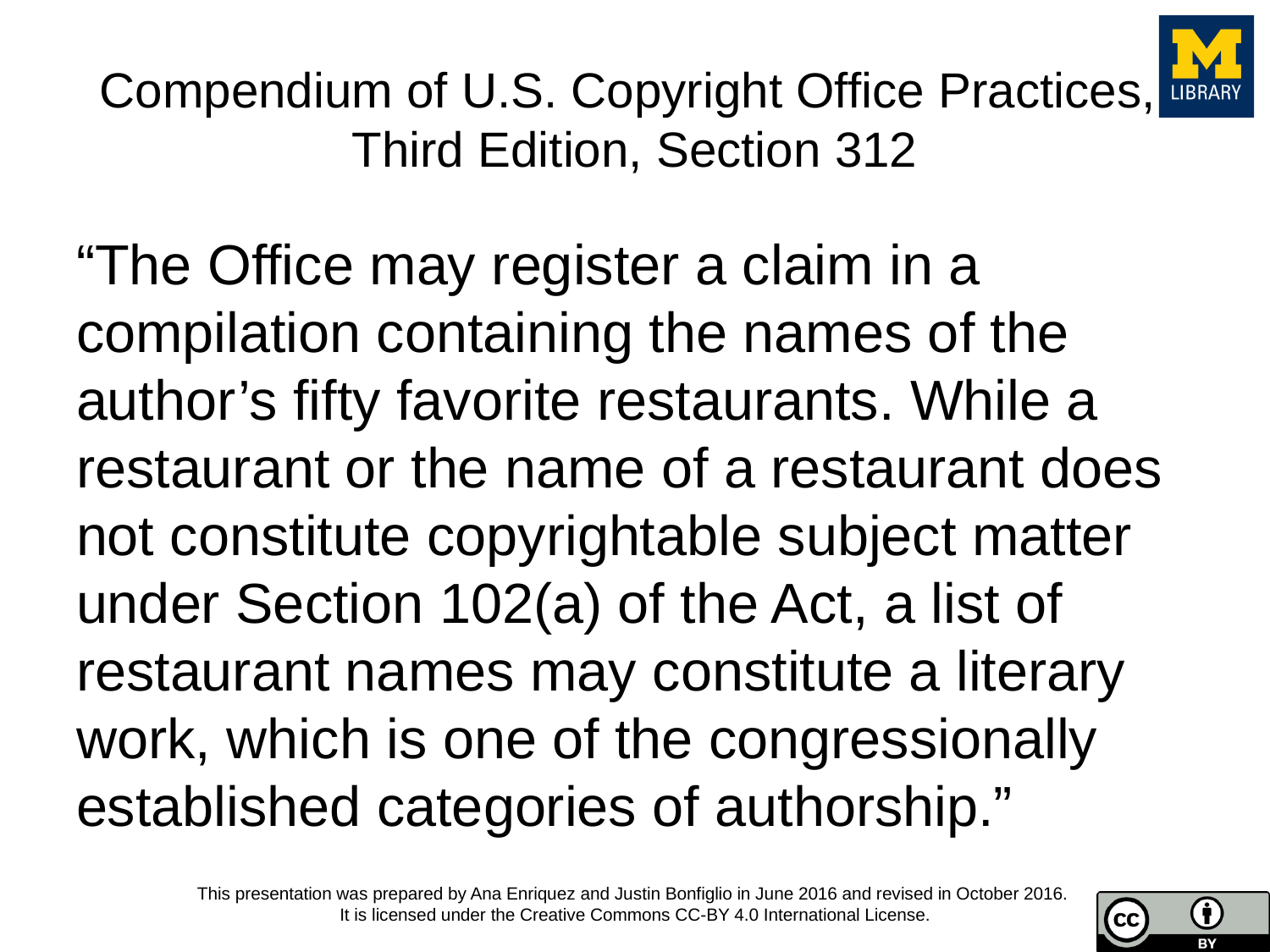

# Compendium of U.S. Copyright Office Practices, Third Edition, Section 312
“The Office may register a claim in a compilation containing the names of the author’s fifty favorite restaurants. While a restaurant or the name of a restaurant does not constitute copyrightable subject matter under Section 102(a) of the Act, a list of restaurant names may constitute a literary work, which is one of the congressionally established categories of authorship.”
This presentation was prepared by Ana Enriquez and Justin Bonfiglio in June 2016 and revised in October 2016.
It is licensed under the Creative Commons CC-BY 4.0 International License.